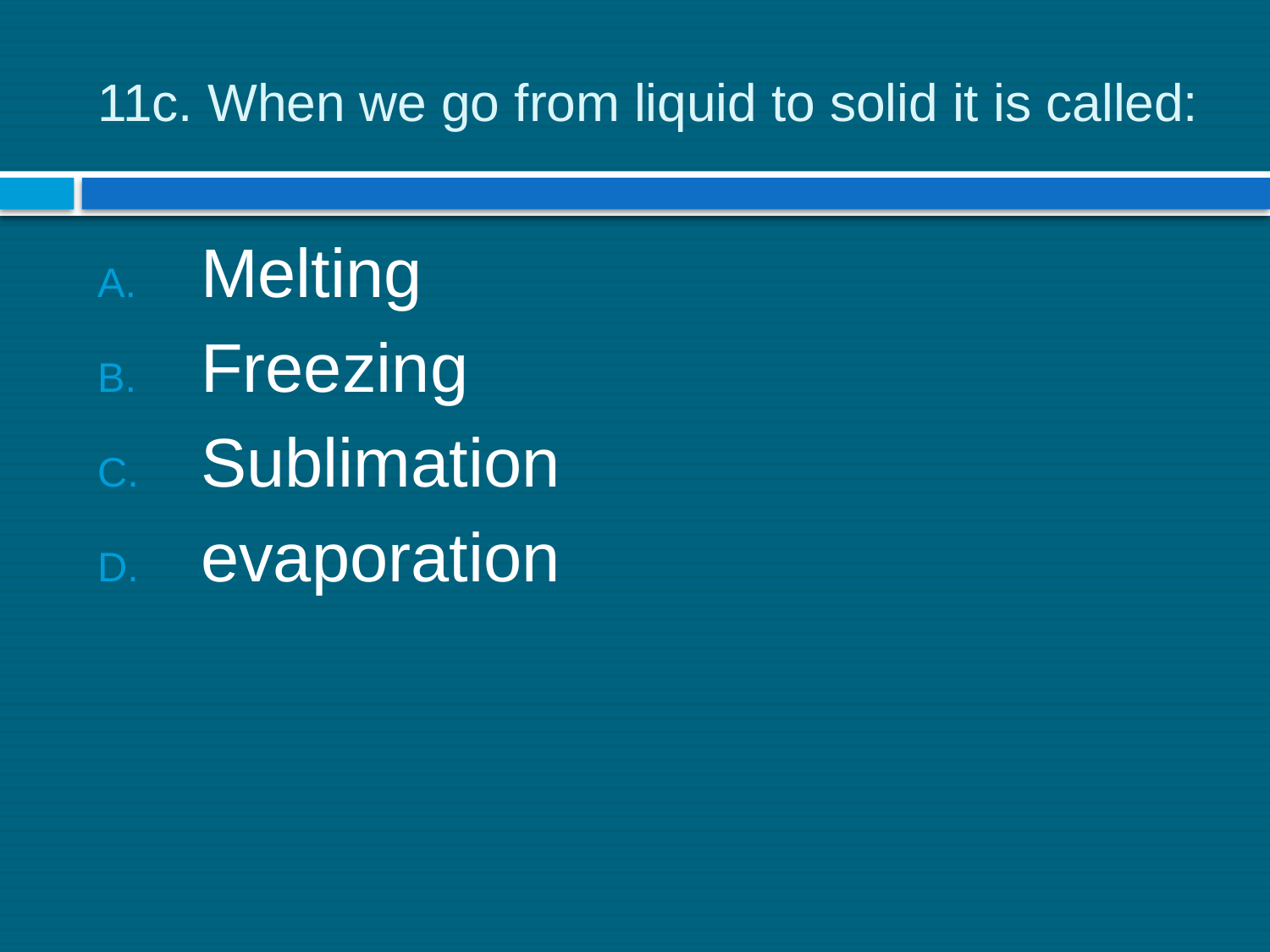

# 11c. When we go from liquid to solid it is called:
Melting
Freezing
Sublimation
evaporation